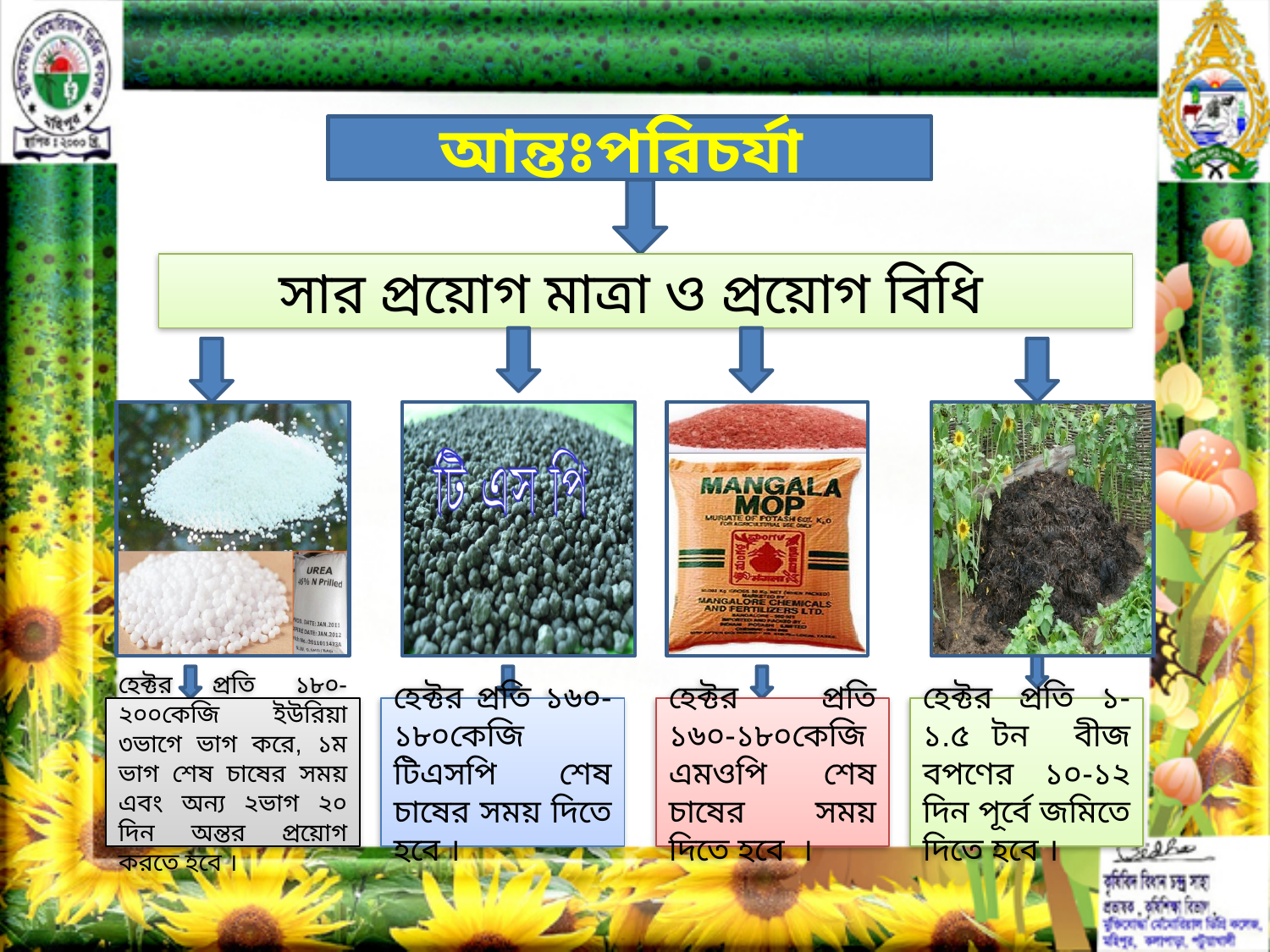

আন্তঃপরিচর্যা

সার প্রয়োগ মাত্রা ও প্রয়োগ বিধি

হেক্টর প্রতি ১৮০-২০০কেজি ইউরিয়া ৩ভাগে ভাগ করে, ১ম ভাগ শেষ চাষের সময় এবং অন্য ২ভাগ ২০ দিন অন্তর প্রয়োগ করতে হবে ।
হেক্টর প্রতি ১৬০-১৮০কেজি টিএসপি শেষ চাষের সময় দিতে হবে ।
হেক্টর প্রতি ১৬০-১৮০কেজি এমওপি শেষ চাষের সময় দিতে হবে  ।
হেক্টর প্রতি ১-১.৫ টন  বীজ বপণের ১০-১২ দিন পূর্বে জমিতে দিতে হবে ।